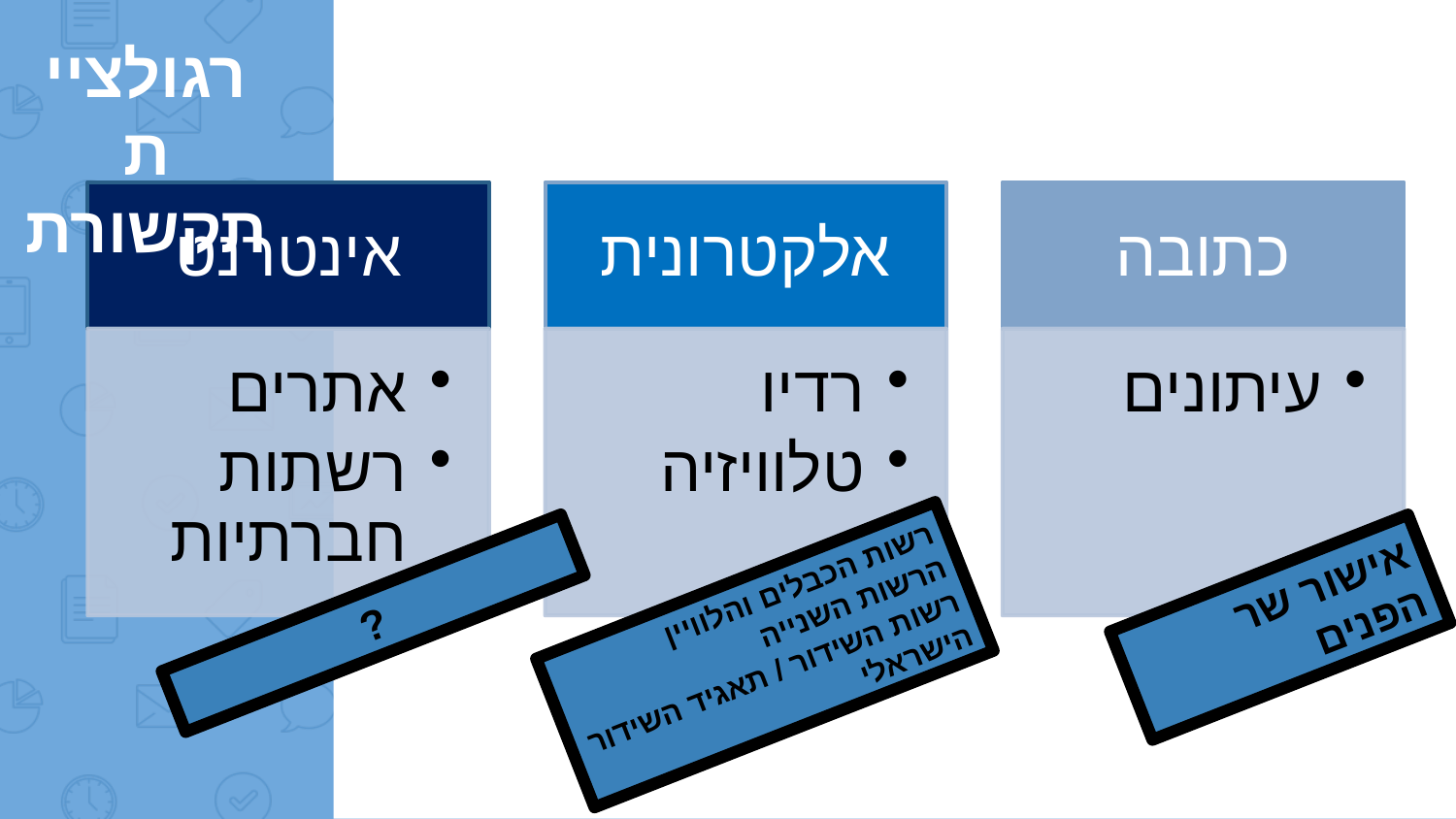

רגולציית תקשורת
שוק התקשורת בישראל - רגולציה
אינטרנט
אתרים
רשתות חברתיות
אלקטרונית
רדיו
טלוויזיה
כתובה
עיתונים
אישור שר הפנים
רשות הכבלים והלוויין
הרשות השנייה
רשות השידור / תאגיד השידור הישראלי
?